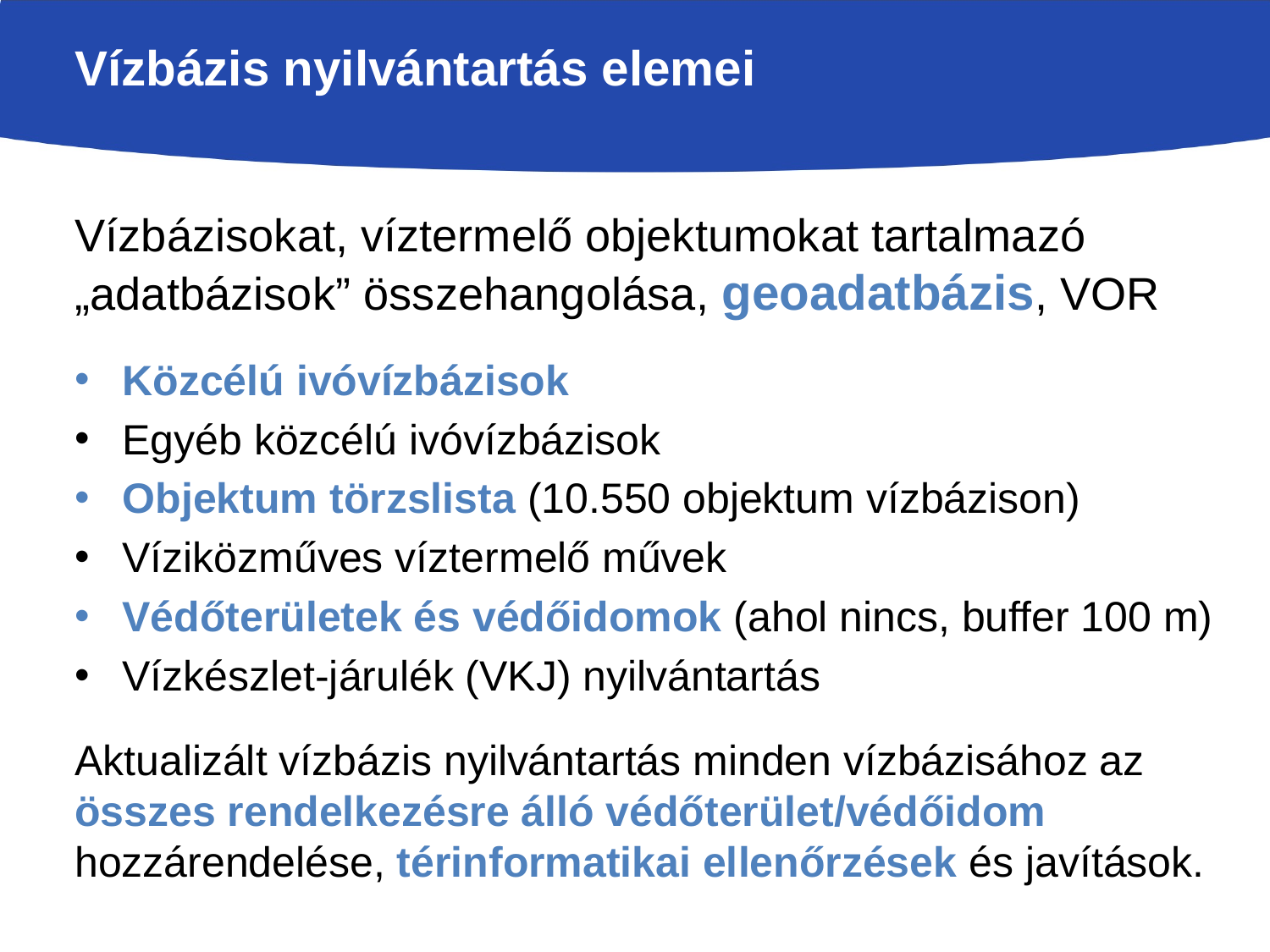

# Vízbázis nyilvántartás elemei
Vízbázisokat, víztermelő objektumokat tartalmazó „adatbázisok” összehangolása, geoadatbázis, VOR

Közcélú ivóvízbázisok
Egyéb közcélú ivóvízbázisok
Objektum törzslista (10.550 objektum vízbázison)
Víziközműves víztermelő művek
Védőterületek és védőidomok (ahol nincs, buffer 100 m)
Vízkészlet-járulék (VKJ) nyilvántartás

Aktualizált vízbázis nyilvántartás minden vízbázisához az összes rendelkezésre álló védőterület/védőidom hozzárendelése, térinformatikai ellenőrzések és javítások.